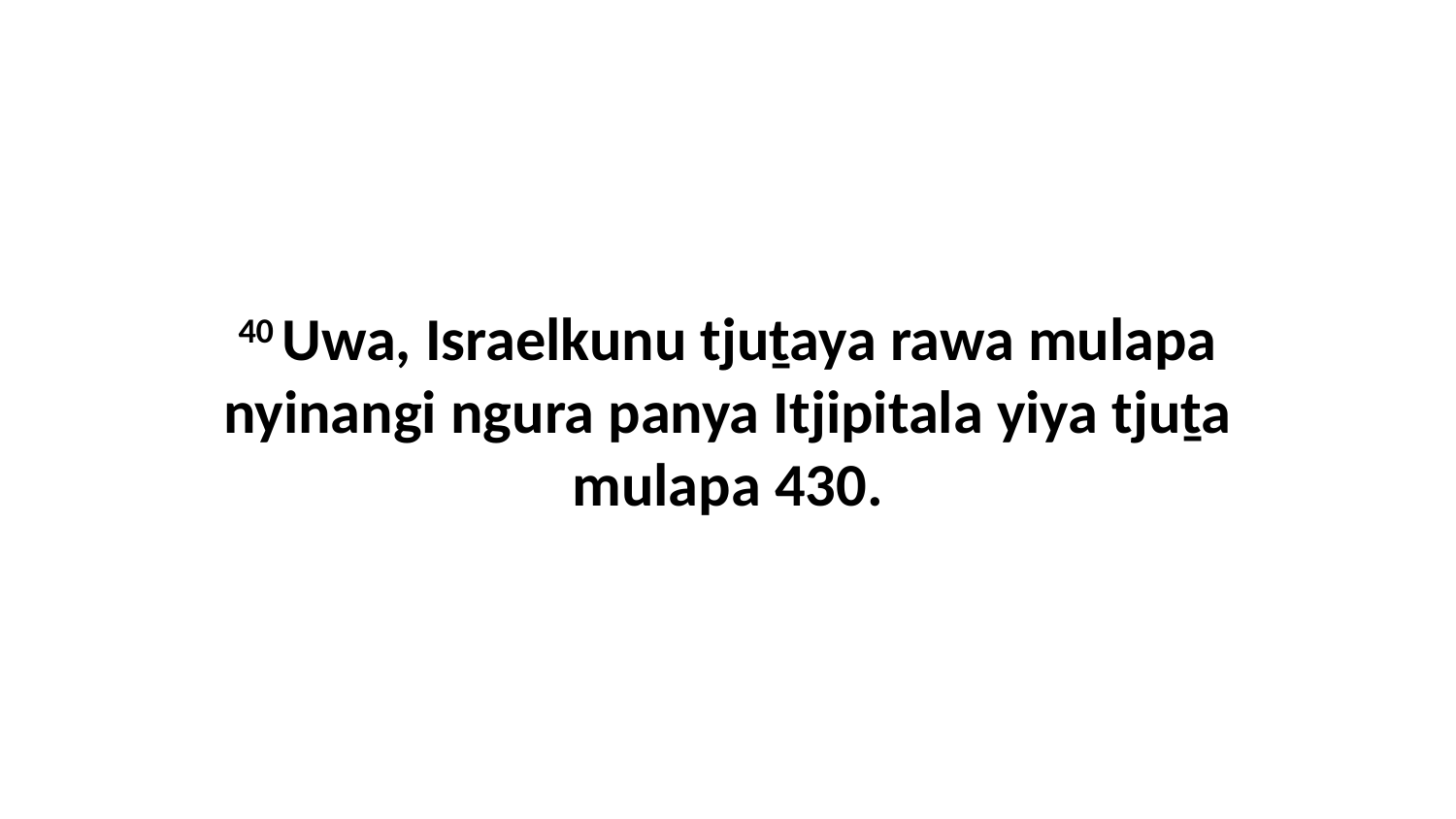

40 Uwa, Israelkunu tjuṯaya rawa mulapa nyinangi ngura panya Itjipitala yiya tjuṯa mulapa 430.